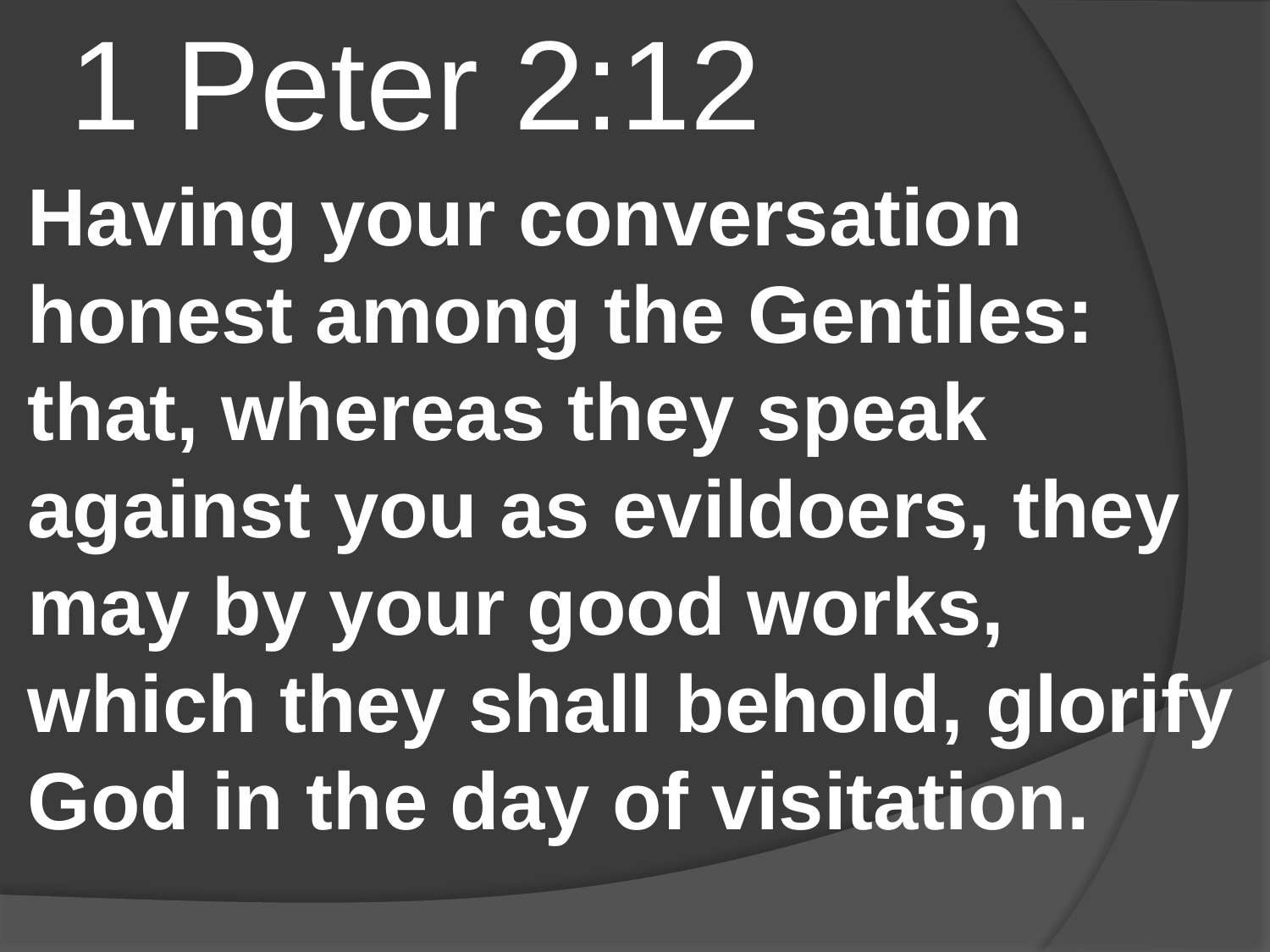

# 1 Peter 2:12
Having your conversation honest among the Gentiles: that, whereas they speak against you as evildoers, they may by your good works, which they shall behold, glorify God in the day of visitation.